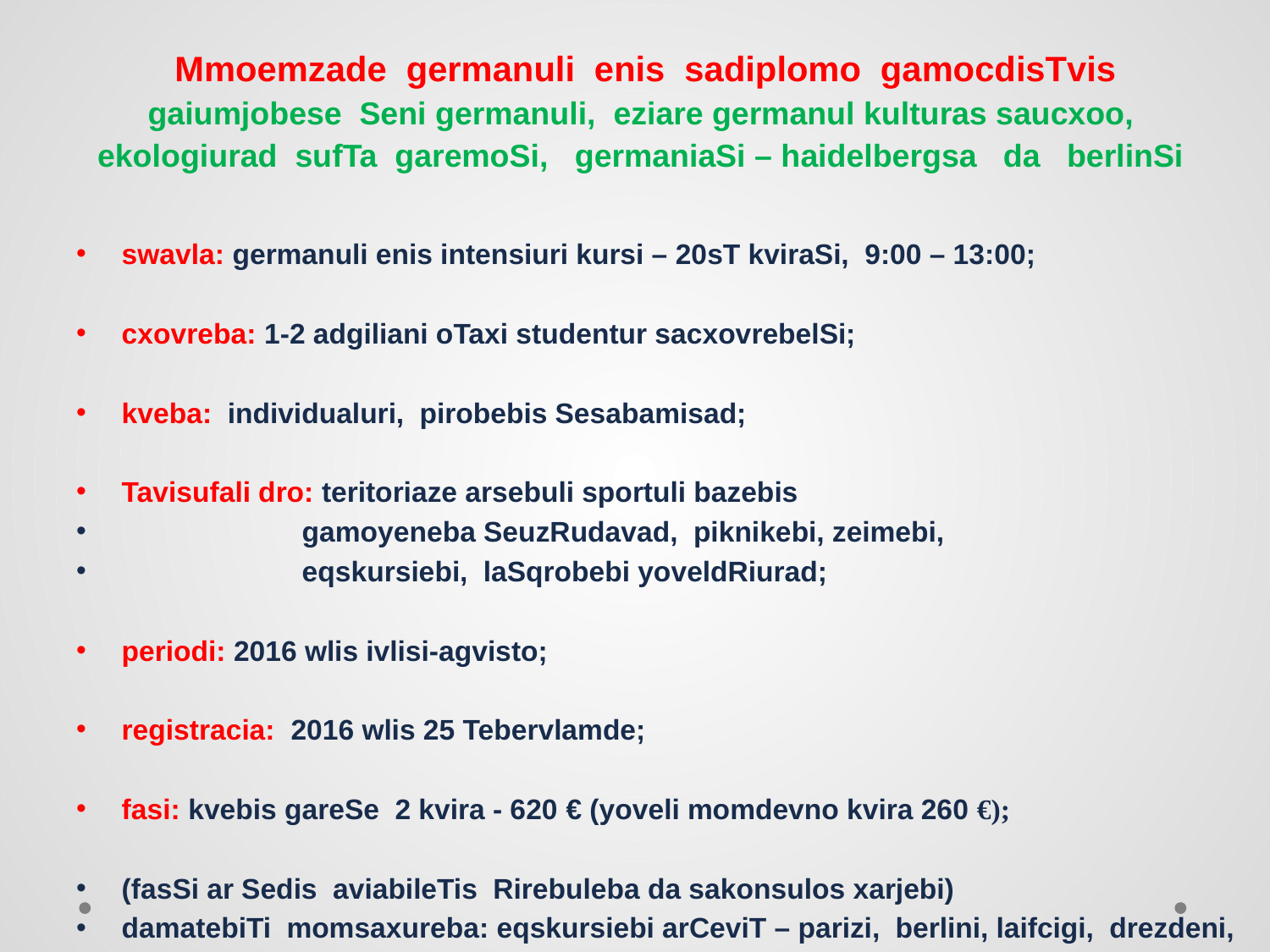

# Mmoemzade  germanuli  enis  sadiplomo  gamocdisTvis gaiumjobese  Seni germanuli,  eziare germanul kulturas saucxoo,  ekologiurad  sufTa  garemoSi,   germaniaSi – haidelbergsa   da   berlinSi

swavla: germanuli enis intensiuri kursi – 20sT kviraSi,  9:00 – 13:00;

cxovreba: 1-2 adgiliani oTaxi studentur sacxovrebelSi;

kveba:  individualuri,  pirobebis Sesabamisad;

Tavisufali dro: teritoriaze arsebuli sportuli bazebis
                       gamoyeneba SeuzRudavad,  piknikebi, zeimebi,
                       eqskursiebi,  laSqrobebi yoveldRiurad;

periodi: 2016 wlis ivlisi-agvisto;

registracia:  2016 wlis 25 Tebervlamde;

fasi: kvebis gareSe  2 kvira - 620 € (yoveli momdevno kvira 260 €);

(fasSi ar Sedis  aviabileTis  Rirebuleba da sakonsulos xarjebi)
damatebiTi  momsaxureba: eqskursiebi arCeviT – parizi,  berlini, laifcigi,  drezdeni,  praRa...